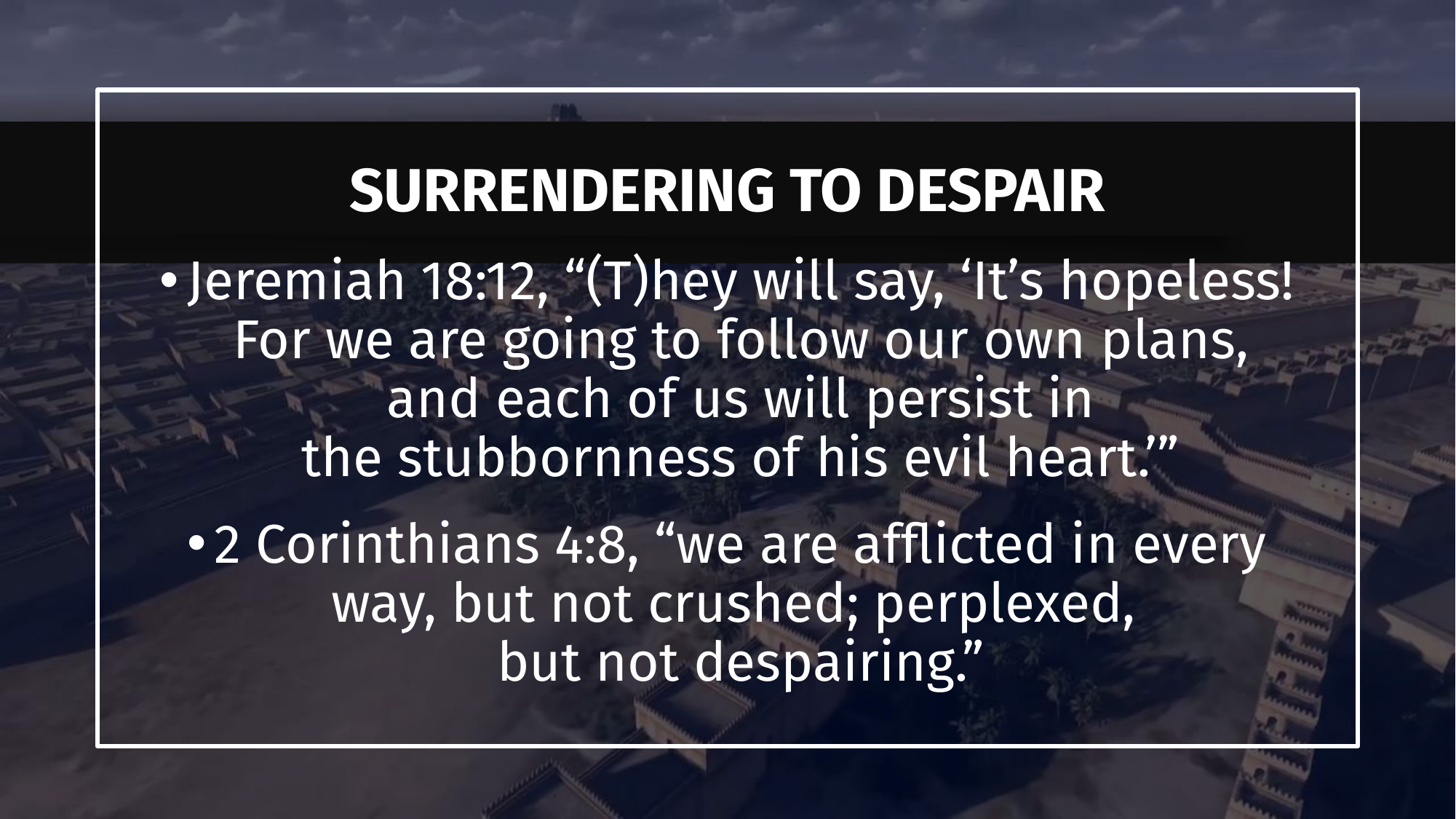

Jeremiah 18:12, “(T)hey will say, ‘It’s hopeless! For we are going to follow our own plans, and each of us will persist in the stubbornness of his evil heart.’”
2 Corinthians 4:8, “we are afflicted in every way, but not crushed; perplexed,
but not despairing.”
# Surrendering to Despair